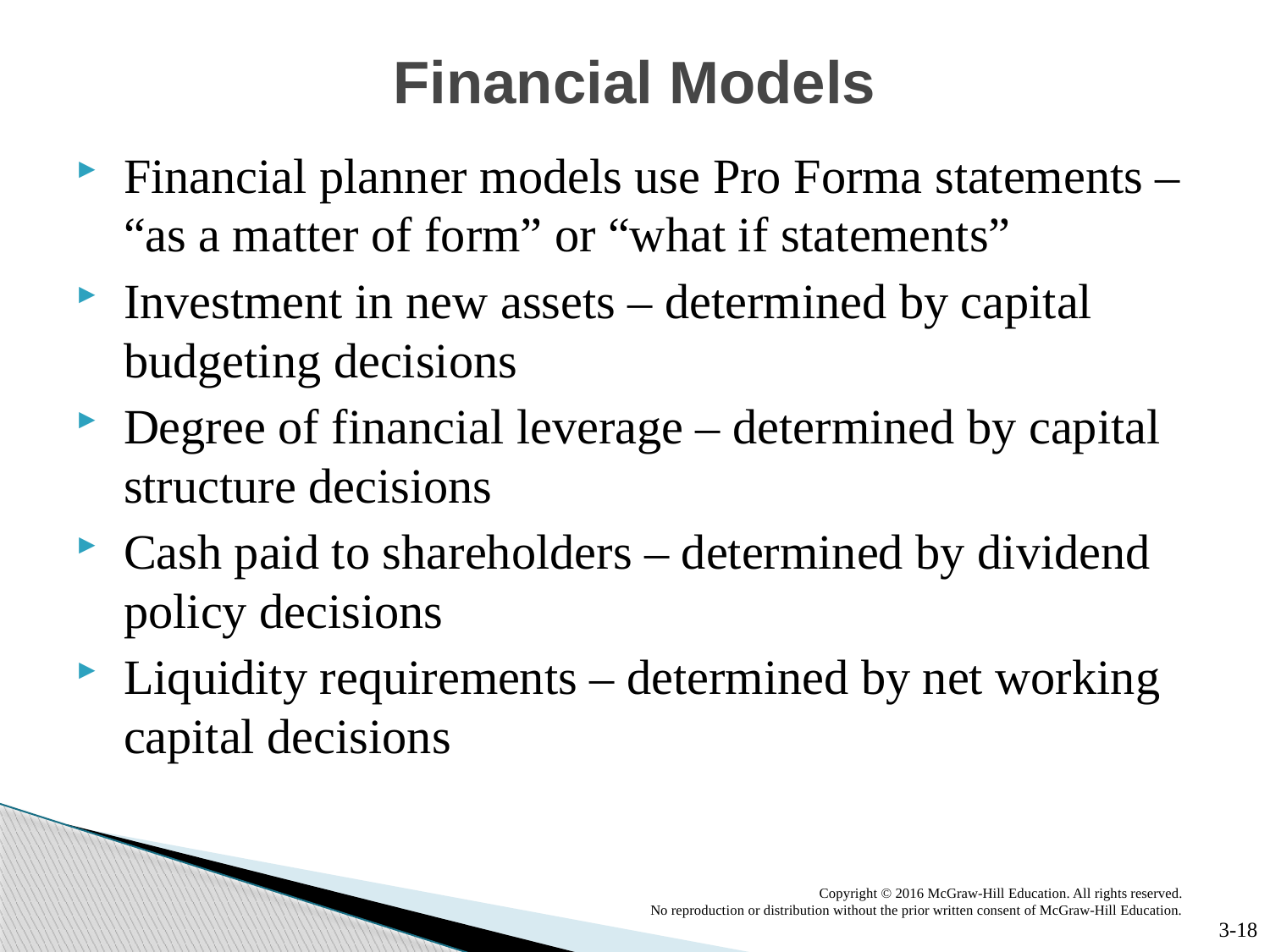

# Financial Models
Financial planner models use Pro Forma statements – “as a matter of form” or “what if statements”
Investment in new assets – determined by capital budgeting decisions
Degree of financial leverage – determined by capital structure decisions
Cash paid to shareholders – determined by dividend policy decisions
Liquidity requirements – determined by net working capital decisions
Copyright © 2016 McGraw-Hill Education. All rights reserved.
 No reproduction or distribution without the prior written consent of McGraw-Hill Education.